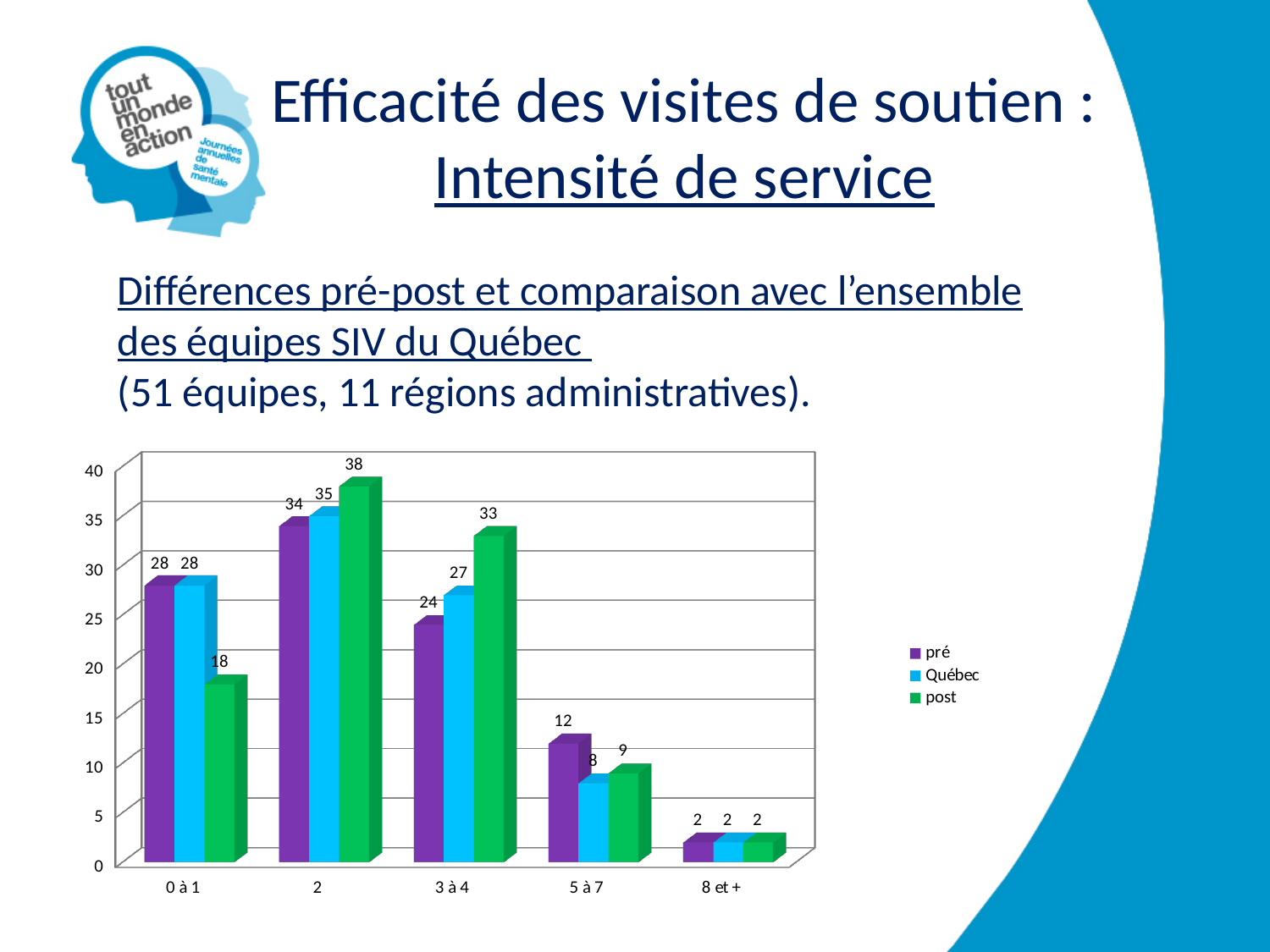

# Efficacité des visites de soutien : Intensité de service
Différences pré-post et comparaison avec l’ensemble des équipes SIV du Québec
(51 équipes, 11 régions administratives).

[unsupported chart]